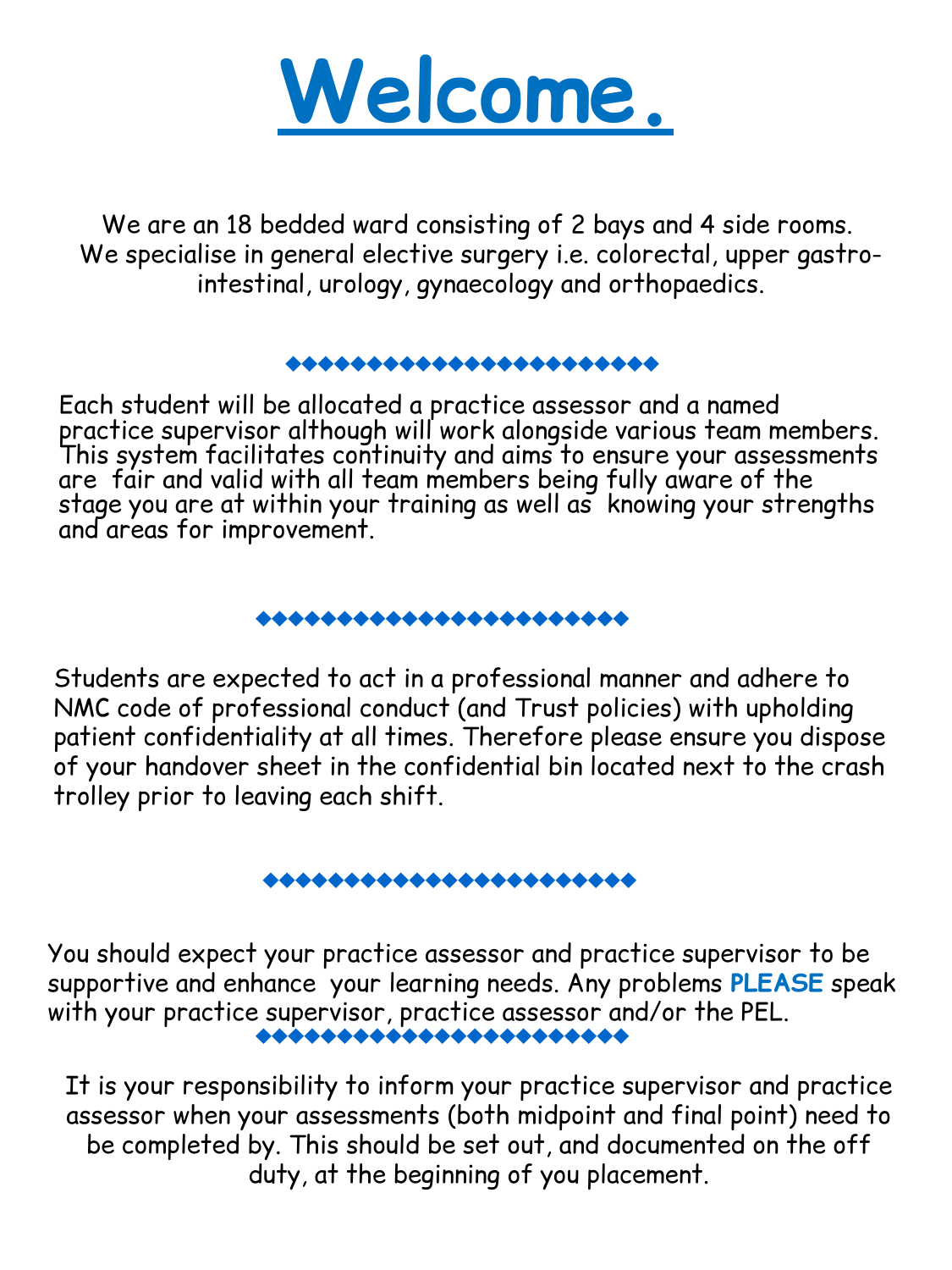

Welcome.
We are an 18 bedded ward consisting of 2 bays and 4 side rooms.  We specialise in general elective surgery i.e. colorectal, upper gastro-intestinal, urology, gynaecology and orthopaedics.
♦♦♦♦♦♦♦♦♦♦♦♦♦♦♦♦♦♦♦♦♦♦♦
Each student will be allocated a practice assessor and a named practice supervisor although will work alongside various team members. This system facilitates continuity and aims to ensure your assessments are  fair and valid with all team members being fully aware of the stage you are at within your training as well as  knowing your strengths and areas for improvement.
♦♦♦♦♦♦♦♦♦♦♦♦♦♦♦♦♦♦♦♦♦♦♦
Students are expected to act in a professional manner and adhere to NMC code of professional conduct (and Trust policies) with upholding patient confidentiality at all times. Therefore please ensure you dispose of your handover sheet in the confidential bin located next to the crash trolley prior to leaving each shift.
♦♦♦♦♦♦♦♦♦♦♦♦♦♦♦♦♦♦♦♦♦♦♦
You should expect your practice assessor and practice supervisor to be supportive and enhance  your learning needs. Any problems PLEASE speak with your practice supervisor, practice assessor and/or the PEL.
♦♦♦♦♦♦♦♦♦♦♦♦♦♦♦♦♦♦♦♦♦♦♦
It is your responsibility to inform your practice supervisor and practice assessor when your assessments (both midpoint and final point) need to be completed by. This should be set out, and documented on the off duty, at the beginning of you placement.